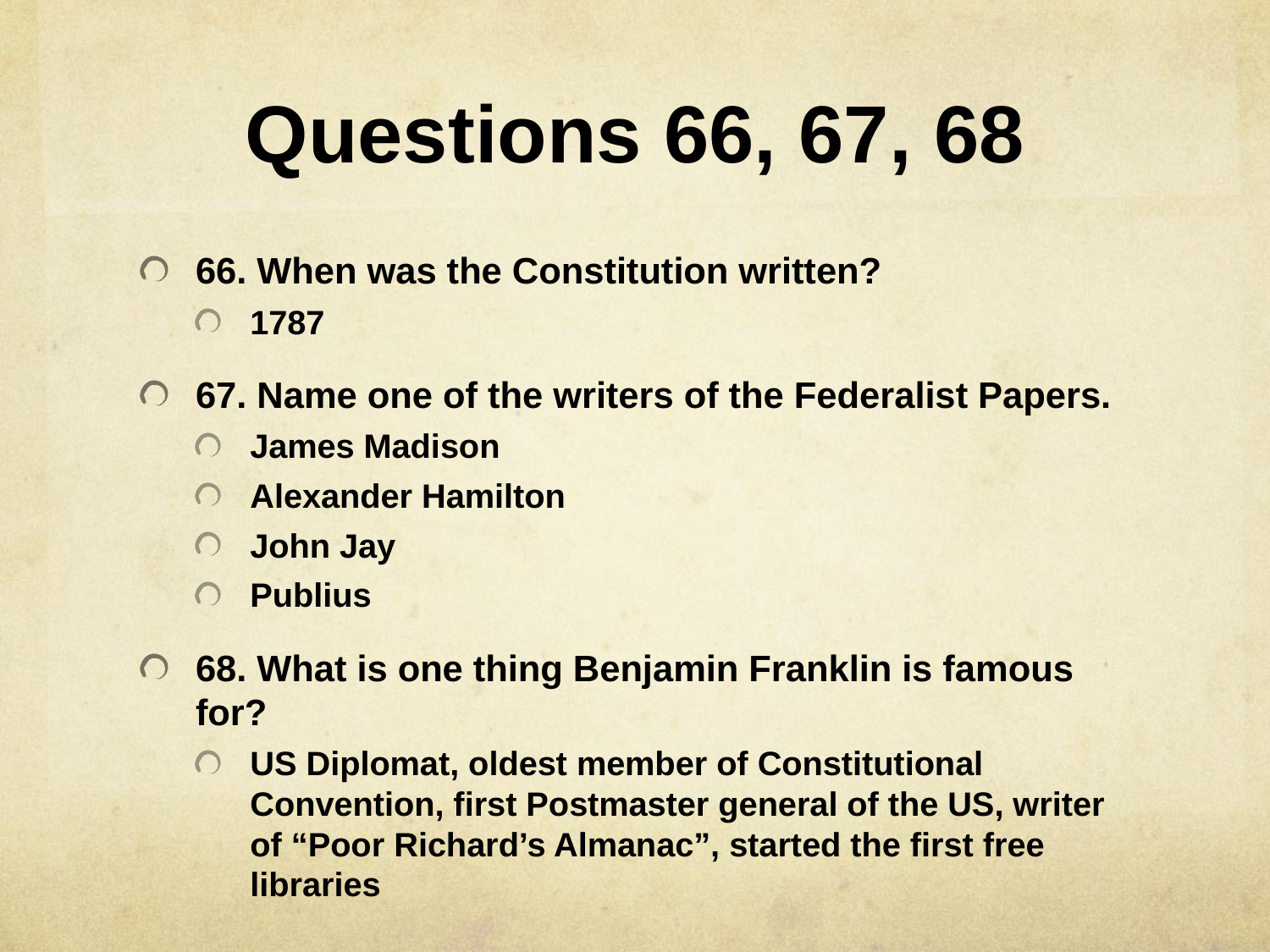

# Questions 66, 67, 68
66. When was the Constitution written?
1787
67. Name one of the writers of the Federalist Papers.
James Madison
Alexander Hamilton
John Jay
Publius
68. What is one thing Benjamin Franklin is famous for?
US Diplomat, oldest member of Constitutional Convention, first Postmaster general of the US, writer of “Poor Richard’s Almanac”, started the first free libraries